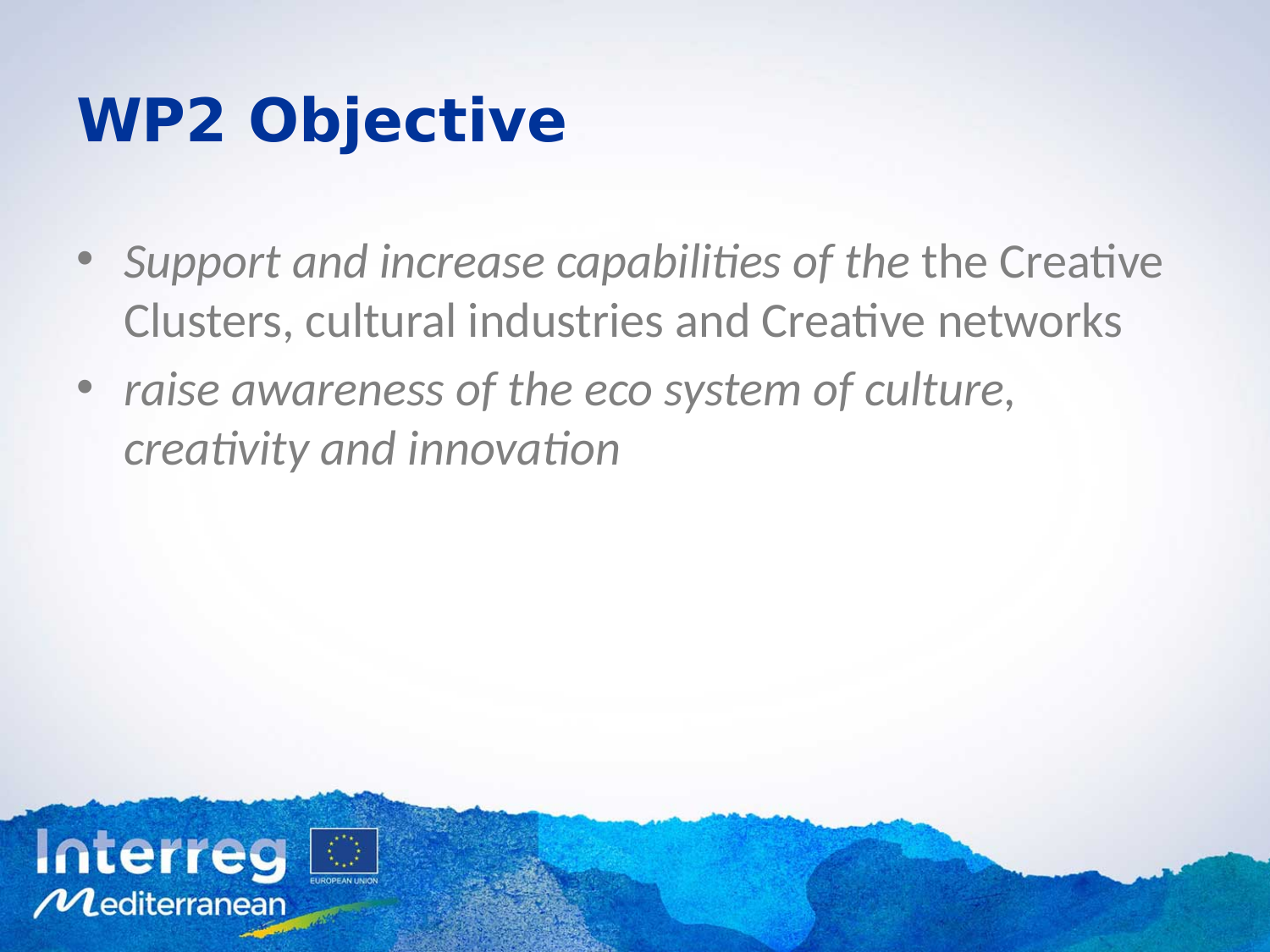

# WP2 Objective
Support and increase capabilities of the the Creative Clusters, cultural industries and Creative networks
raise awareness of the eco system of culture, creativity and innovation